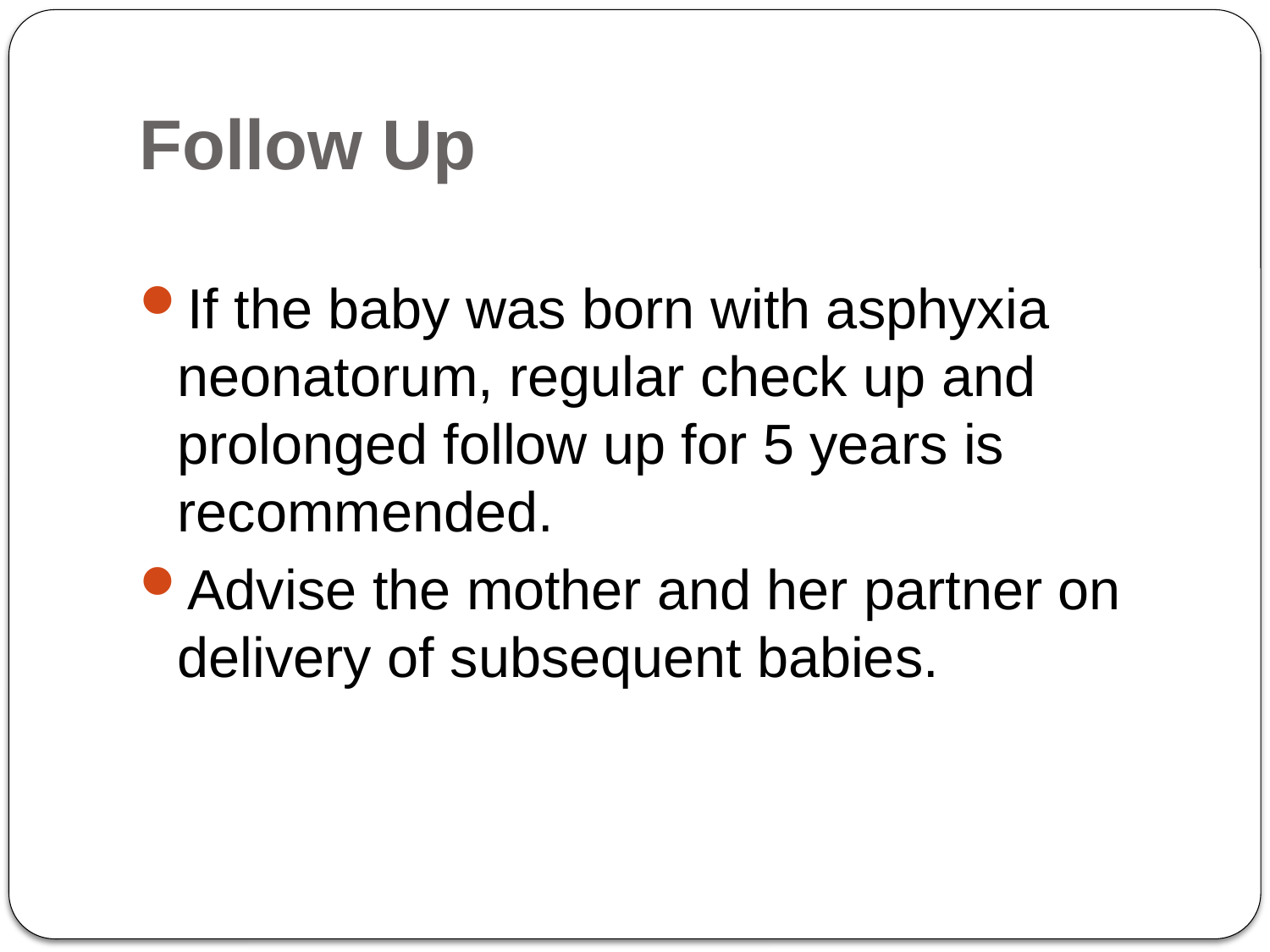

# Follow Up

If the baby was born with asphyxia neonatorum, regular check up and prolonged follow up for 5 years is recommended.
Advise the mother and her partner on delivery of subsequent babies.